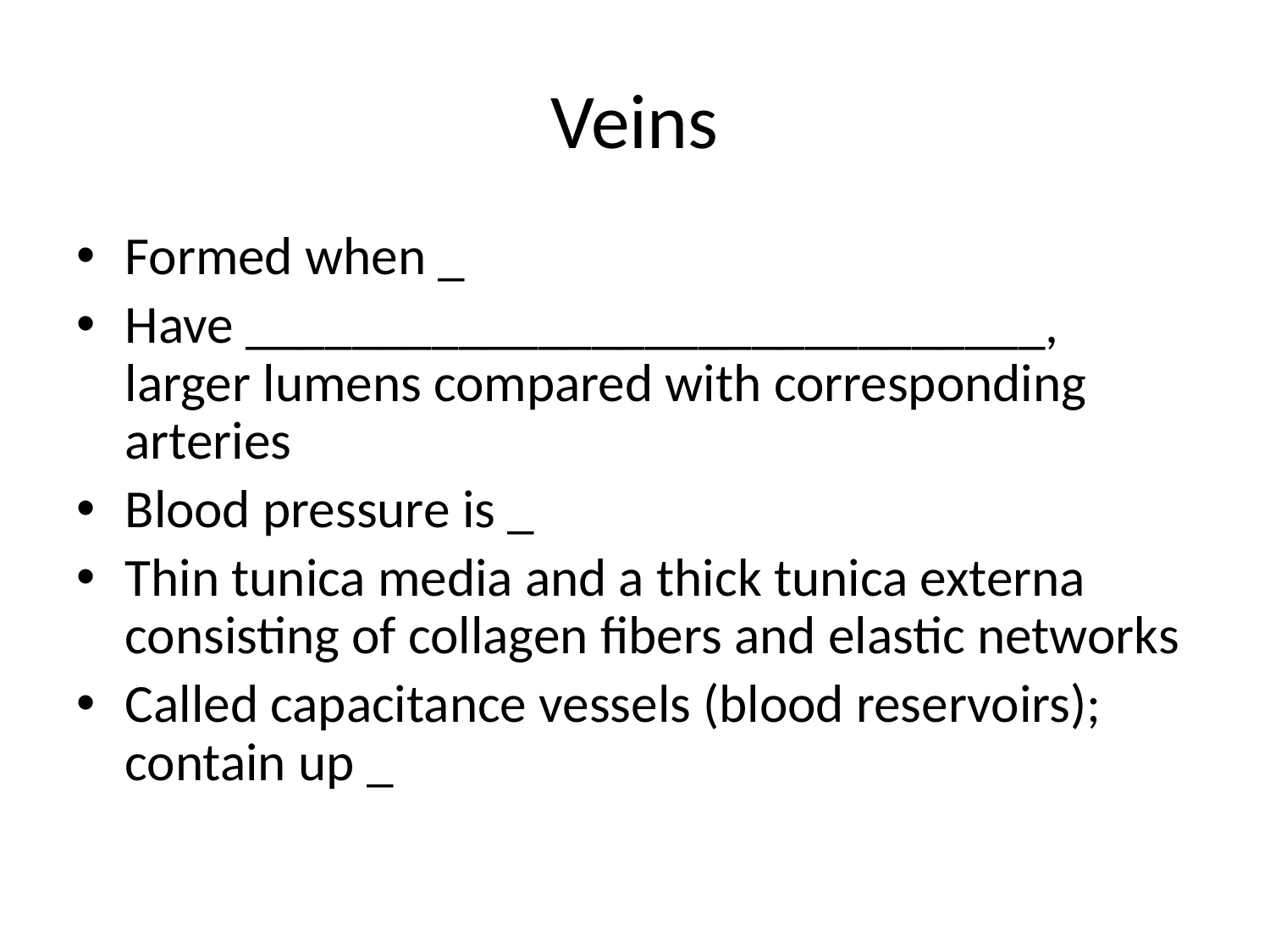

# Veins
Formed when _
Have ______________________________, larger lumens compared with corresponding arteries
Blood pressure is _
Thin tunica media and a thick tunica externa consisting of collagen fibers and elastic networks
Called capacitance vessels (blood reservoirs); contain up _